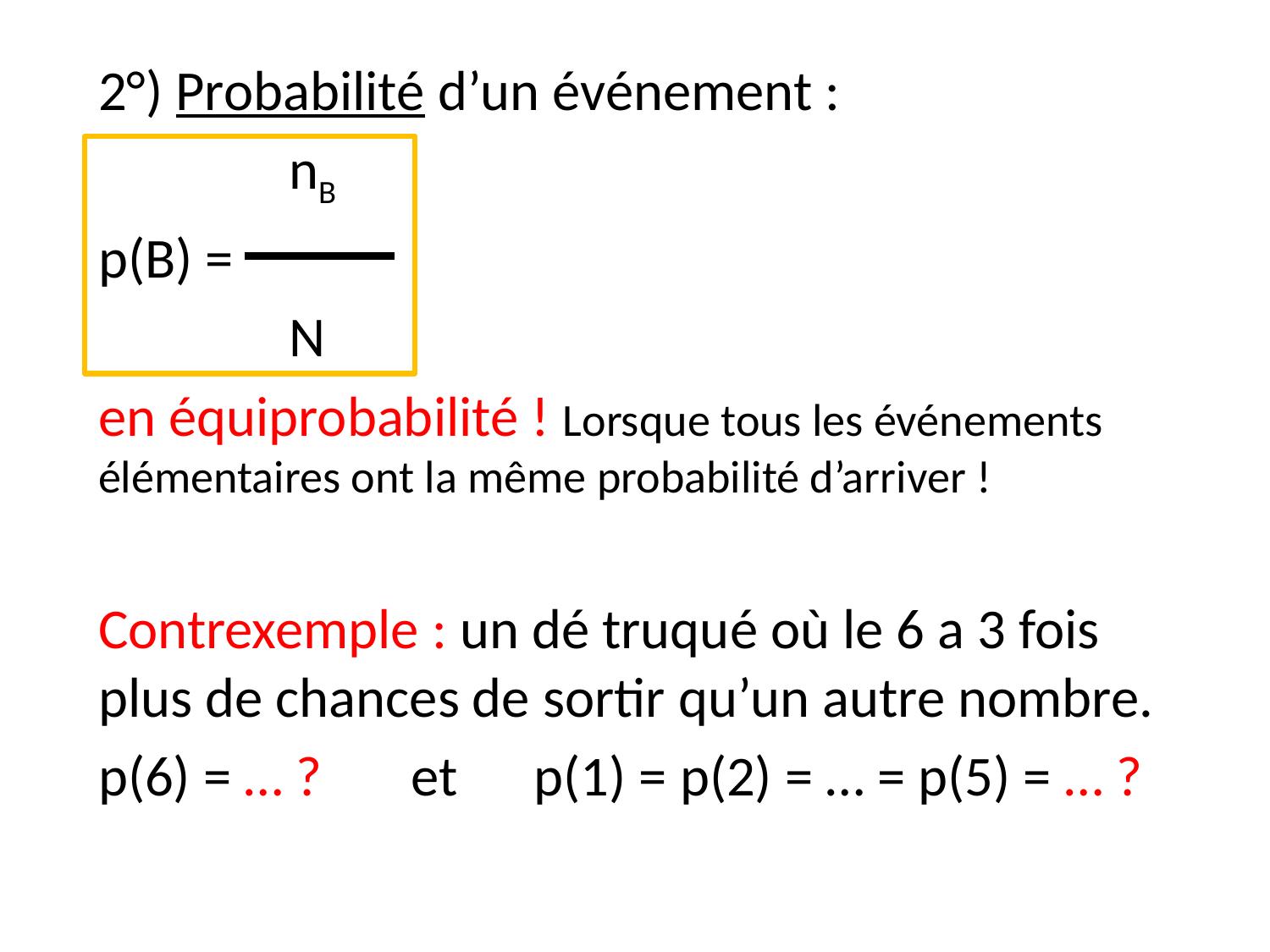

2°) Probabilité d’un événement :
               nB
p(B) =
               N
en équiprobabilité ! Lorsque tous les événements élémentaires ont la même probabilité d’arriver !

Contrexemple : un dé truqué où le 6 a 3 fois plus de chances de sortir qu’un autre nombre.
p(6) = … ?       et      p(1) = p(2) = … = p(5) = … ?